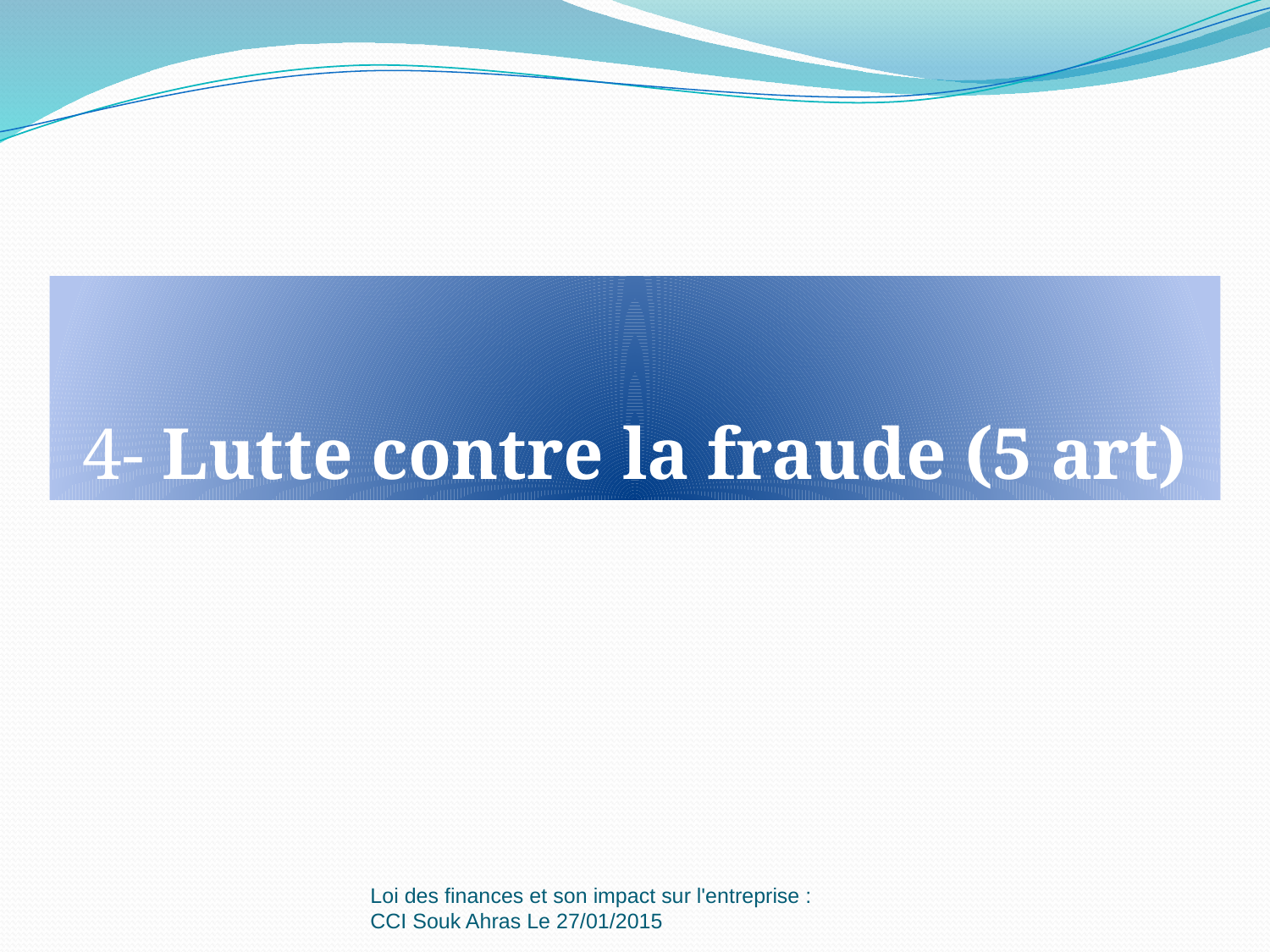

4- Lutte contre la fraude (5 art)
Loi des finances et son impact sur l'entreprise : CCI Souk Ahras Le 27/01/2015